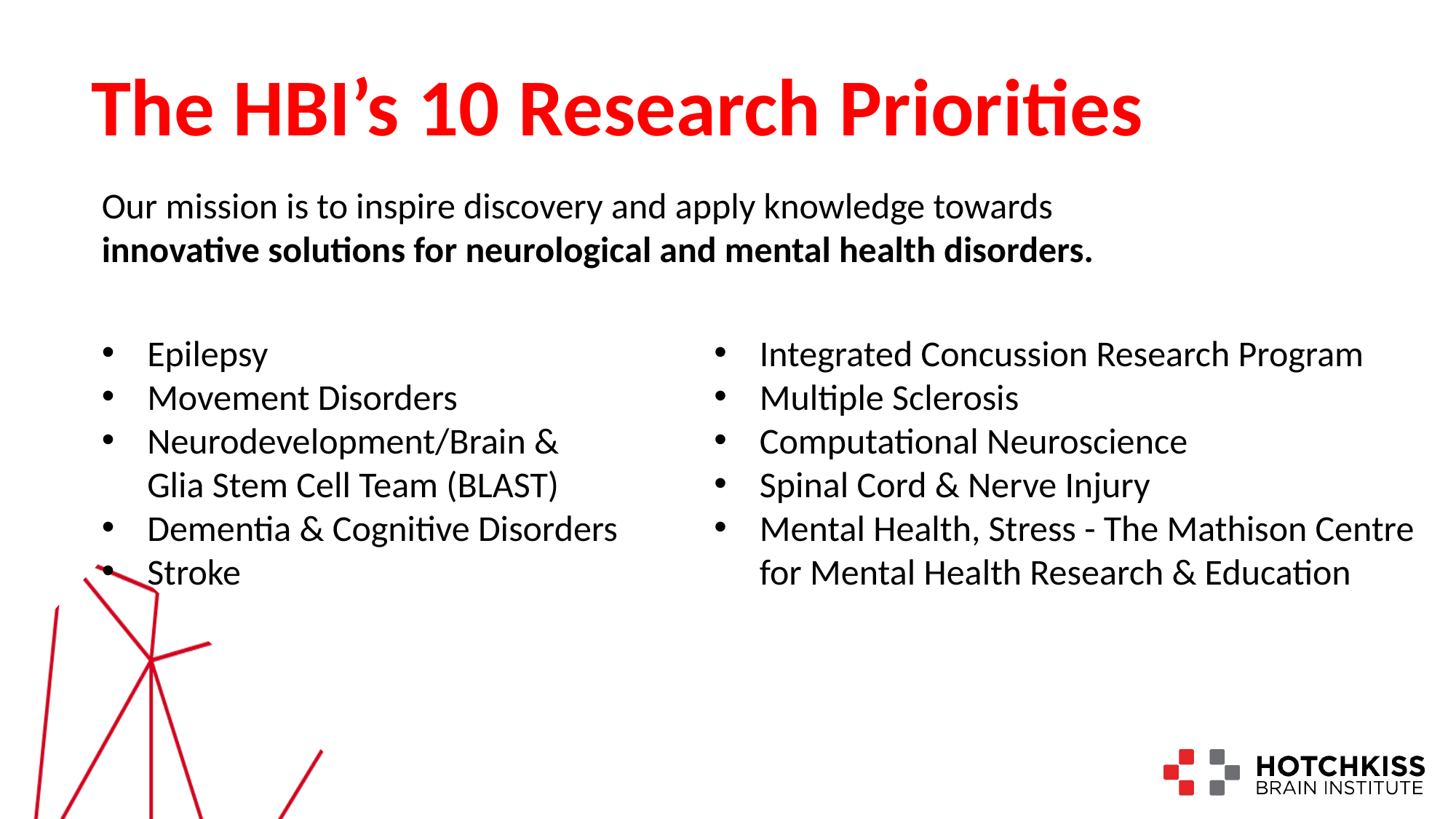

The HBI’s 10 Research Priorities
Our mission is to inspire discovery and apply knowledge towards
innovative solutions for neurological and mental health disorders.
Epilepsy
Movement Disorders
Neurodevelopment/Brain &
Glia Stem Cell Team (BLAST)
Dementia & Cognitive Disorders
Stroke

Integrated Concussion Research Program
Multiple Sclerosis
Computational Neuroscience
Spinal Cord & Nerve Injury
Mental Health, Stress - The Mathison Centre
for Mental Health Research & Education